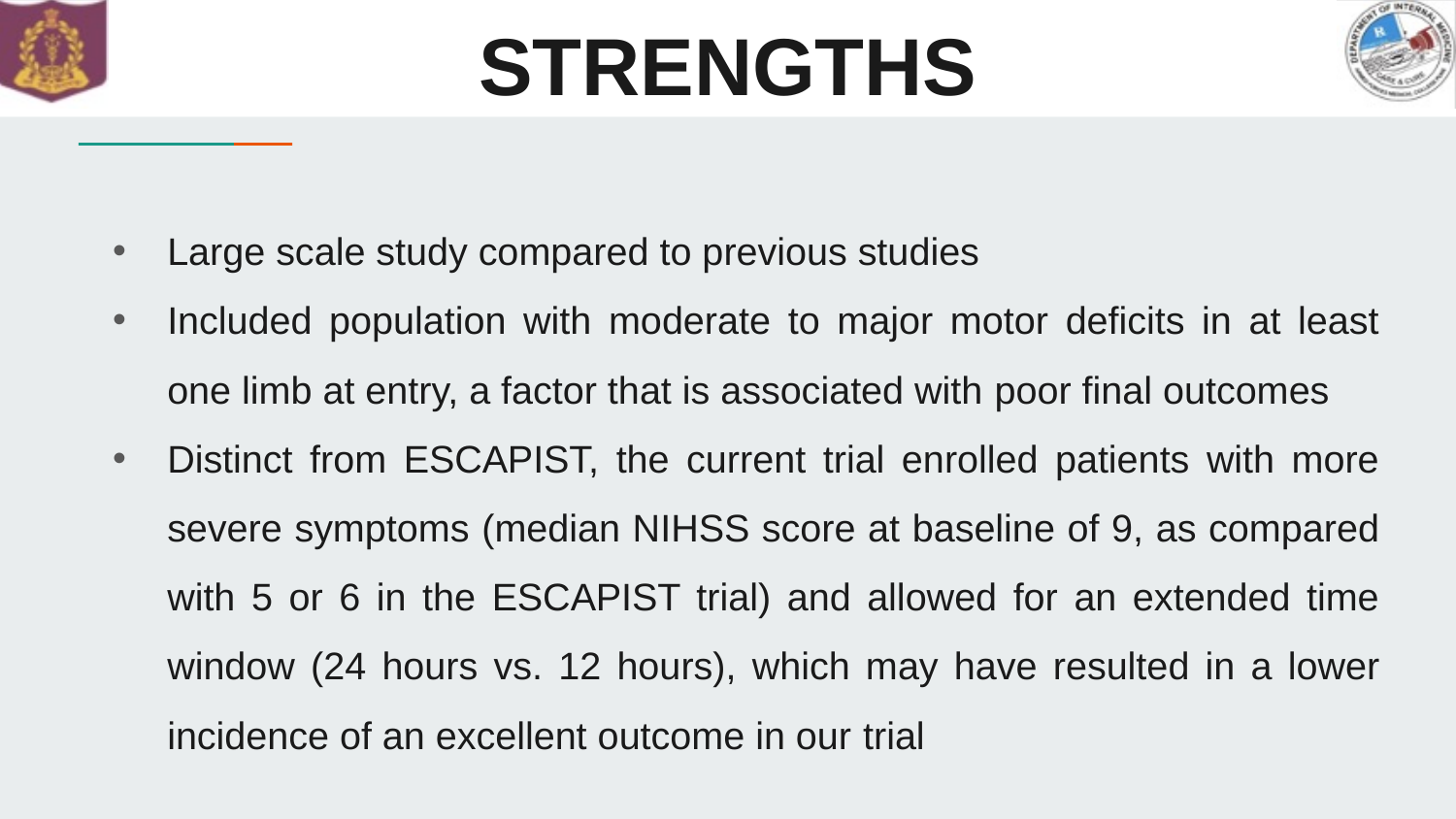

# STRENGTHS
Large scale study compared to previous studies
Included population with moderate to major motor deficits in at least one limb at entry, a factor that is associated with poor final outcomes
Distinct from ESCAPIST, the current trial enrolled patients with more severe symptoms (median NIHSS score at baseline of 9, as compared with 5 or 6 in the ESCAPIST trial) and allowed for an extended time window (24 hours vs. 12 hours), which may have resulted in a lower incidence of an excellent outcome in our trial